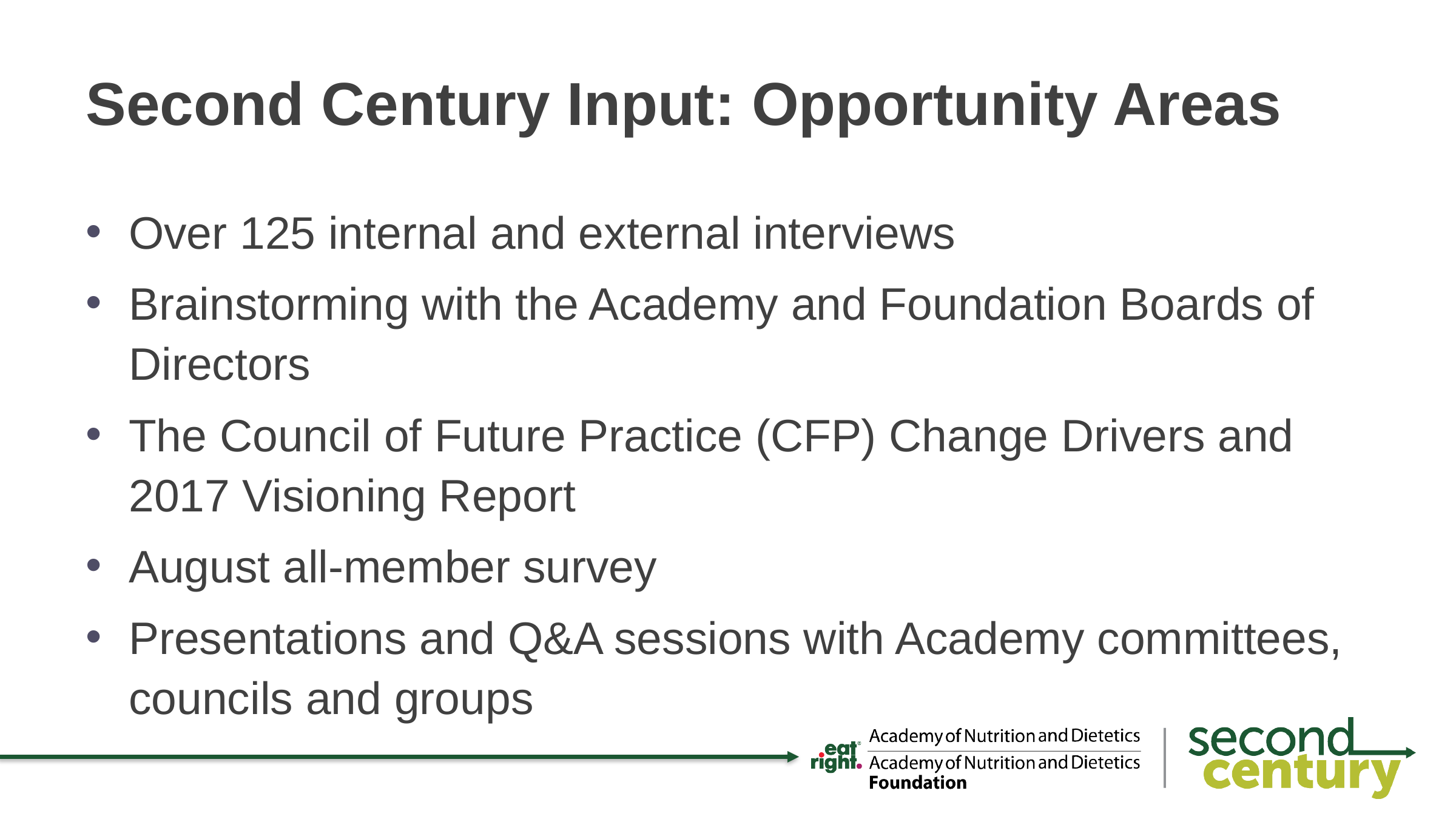

# Second Century Input: Opportunity Areas
Over 125 internal and external interviews
Brainstorming with the Academy and Foundation Boards of Directors
The Council of Future Practice (CFP) Change Drivers and 2017 Visioning Report
August all-member survey
Presentations and Q&A sessions with Academy committees, councils and groups